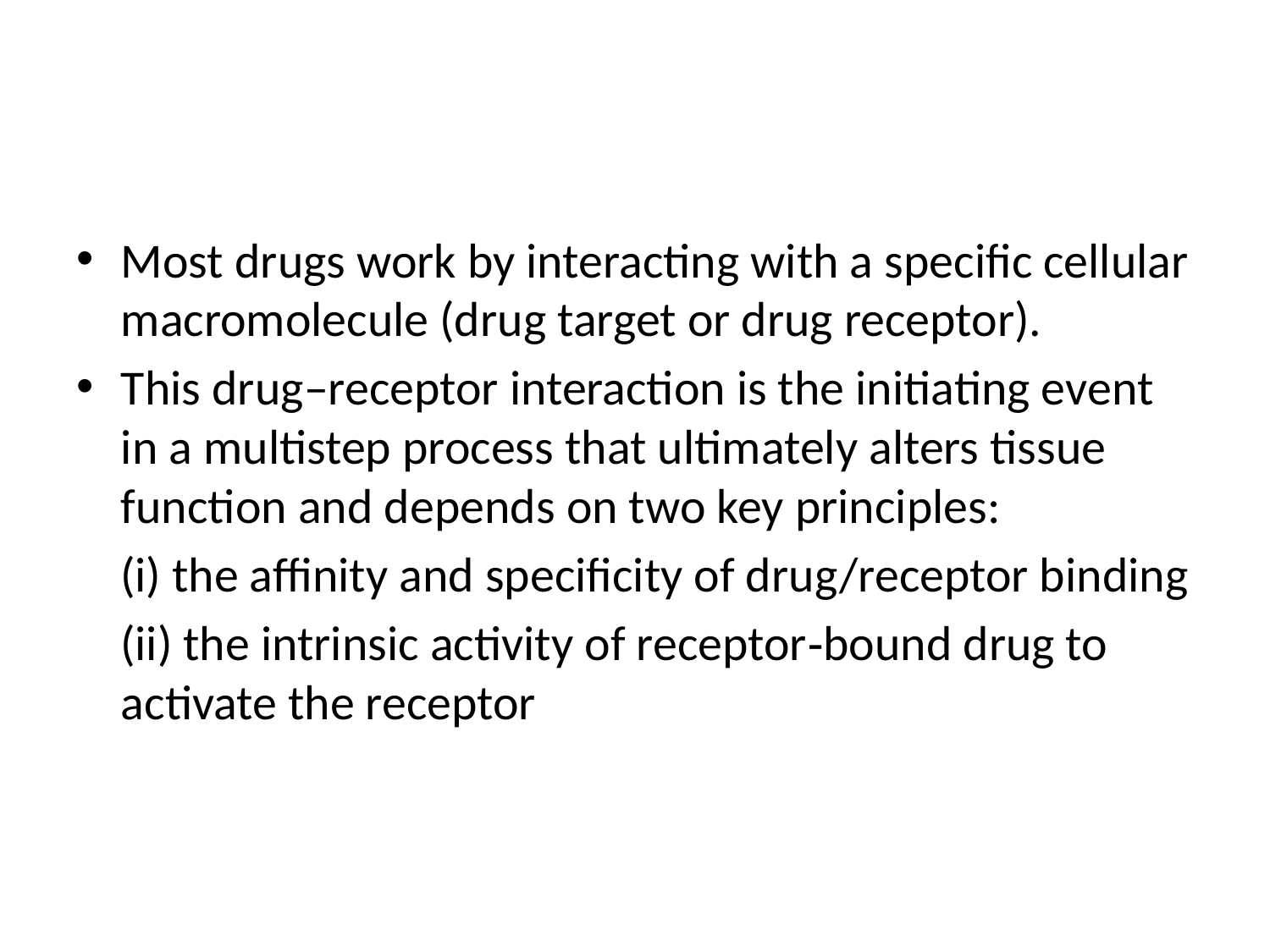

#
Most drugs work by interacting with a specific cellular macromolecule (drug target or drug receptor).
This drug–receptor interaction is the initiating event in a multistep process that ultimately alters tissue function and depends on two key principles:
    (i) the affinity and specificity of drug/receptor binding
    (ii) the intrinsic activity of receptor‐bound drug to activate the receptor